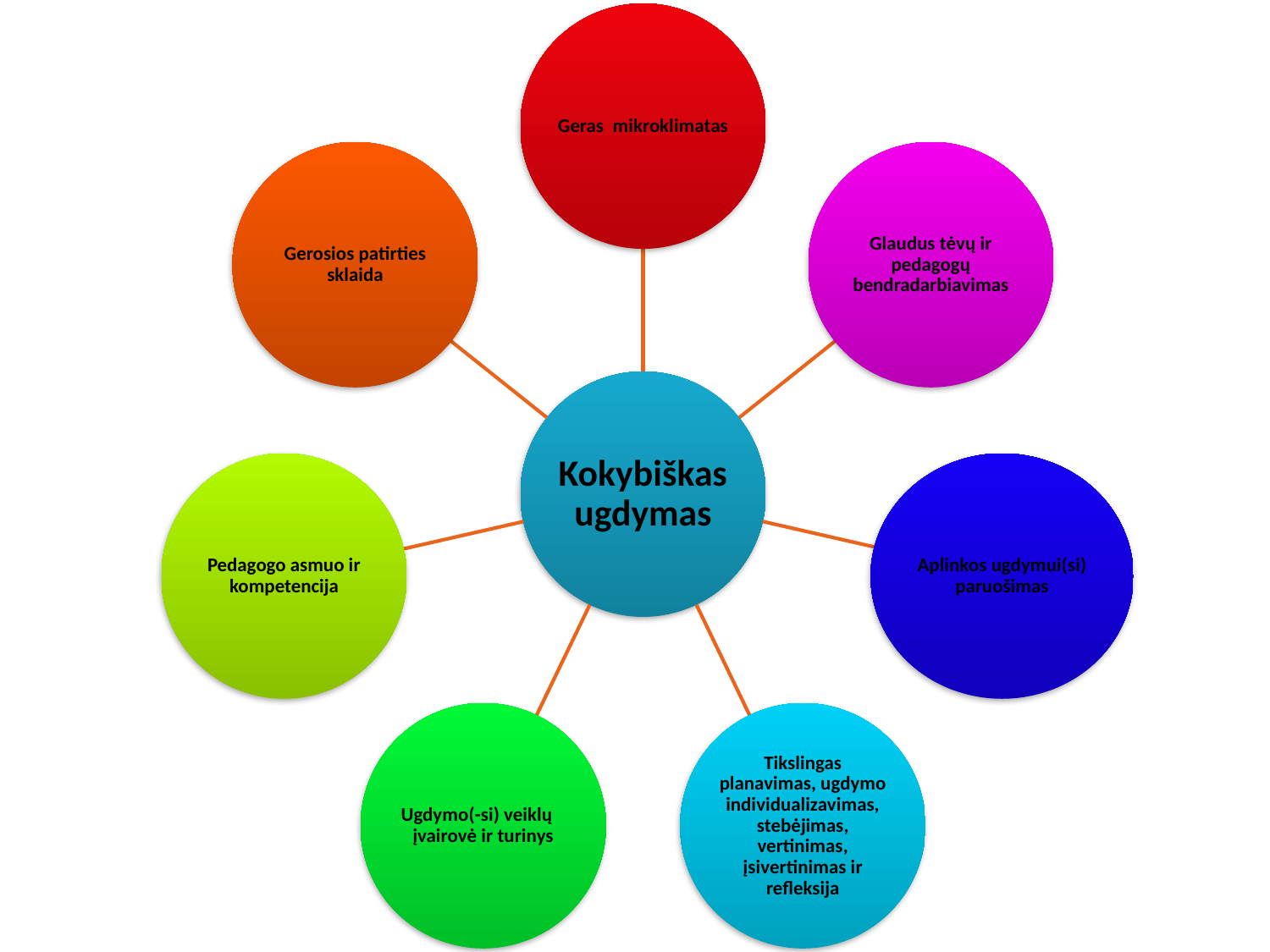

Kokybiškas ugdymas

Geras  mikroklimatas

Glaudus tėvų ir pedagogų bendradarbiavimas

Aplinkos ugdymui(si) paruošimas

Tikslingas planavimas, ugdymo individualizavimas, stebėjimas, vertinimas, įsivertinimas ir refleksija

Ugdymo(-si) veiklų    įvairovė ir turinys

Pedagogo asmuo ir kompetencija

Gerosios patirties sklaida
#